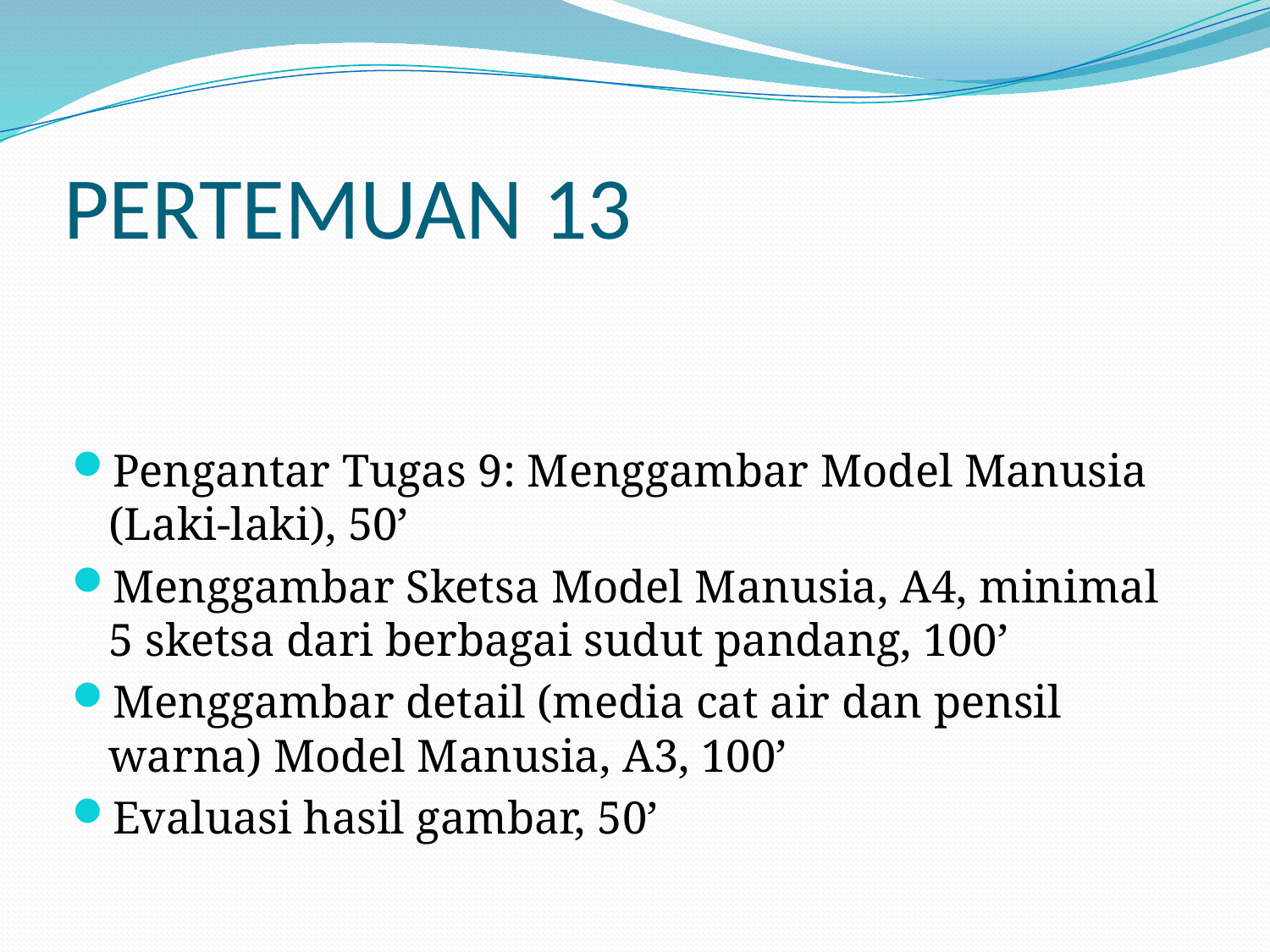

# PERTEMUAN 13
Pengantar Tugas 9: Menggambar Model Manusia (Laki-laki), 50’
Menggambar Sketsa Model Manusia, A4, minimal 5 sketsa dari berbagai sudut pandang, 100’
Menggambar detail (media cat air dan pensil warna) Model Manusia, A3, 100’
Evaluasi hasil gambar, 50’